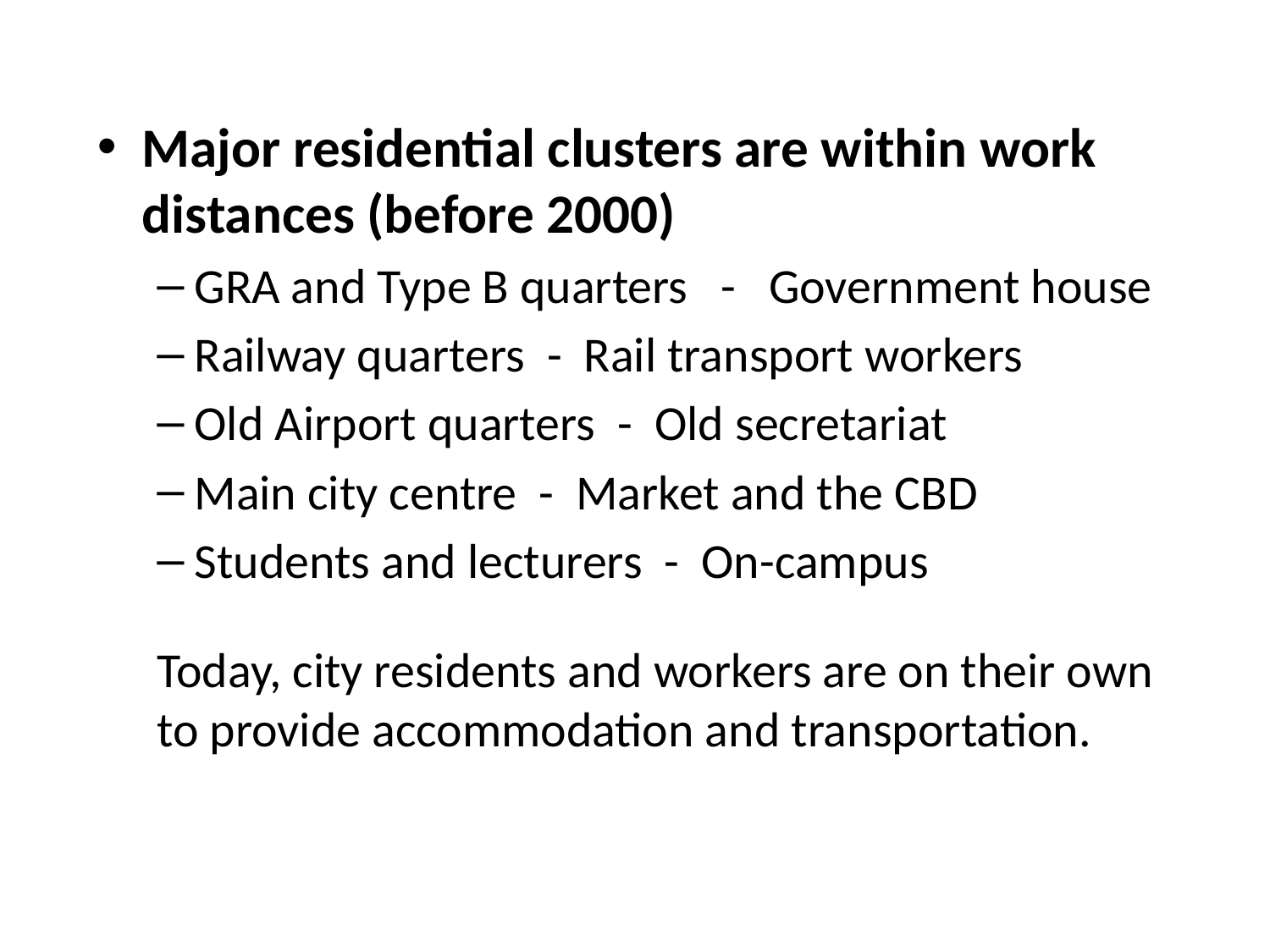

Major residential clusters are within work distances (before 2000)
GRA and Type B quarters   -   Government house
Railway quarters  -  Rail transport workers
Old Airport quarters  -  Old secretariat
Main city centre  -  Market and the CBD
Students and lecturers  -  On-campus

Today, city residents and workers are on their own to provide accommodation and transportation.